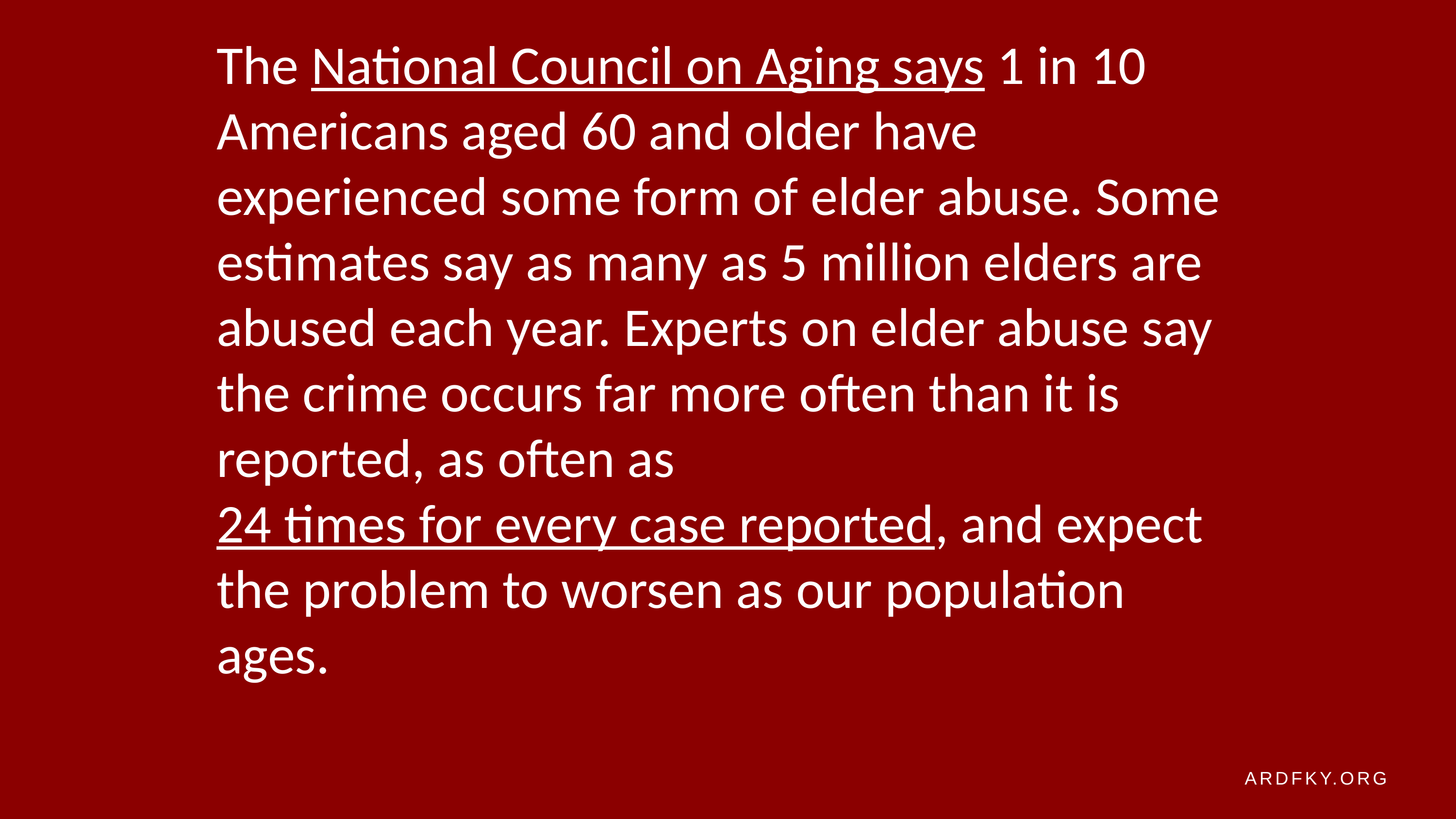

The National Council on Aging says 1 in 10 Americans aged 60 and older have experienced some form of elder abuse. Some estimates say as many as 5 million elders are abused each year. Experts on elder abuse say the crime occurs far more often than it is reported, as often as 24 times for every case reported, and expect the problem to worsen as our population ages.
ARDFKY.ORG